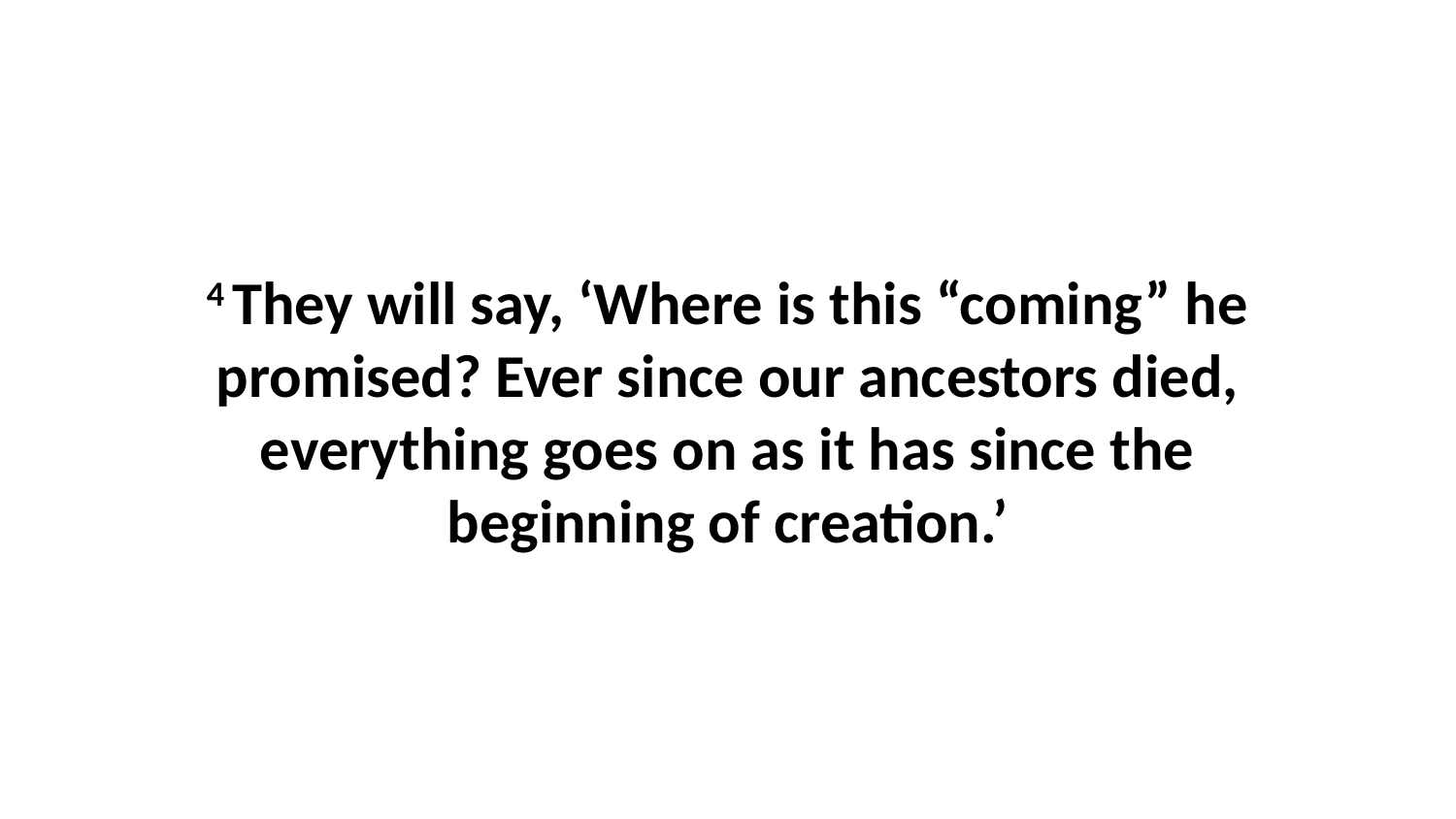

4 They will say, ‘Where is this “coming” he promised? Ever since our ancestors died, everything goes on as it has since the beginning of creation.’